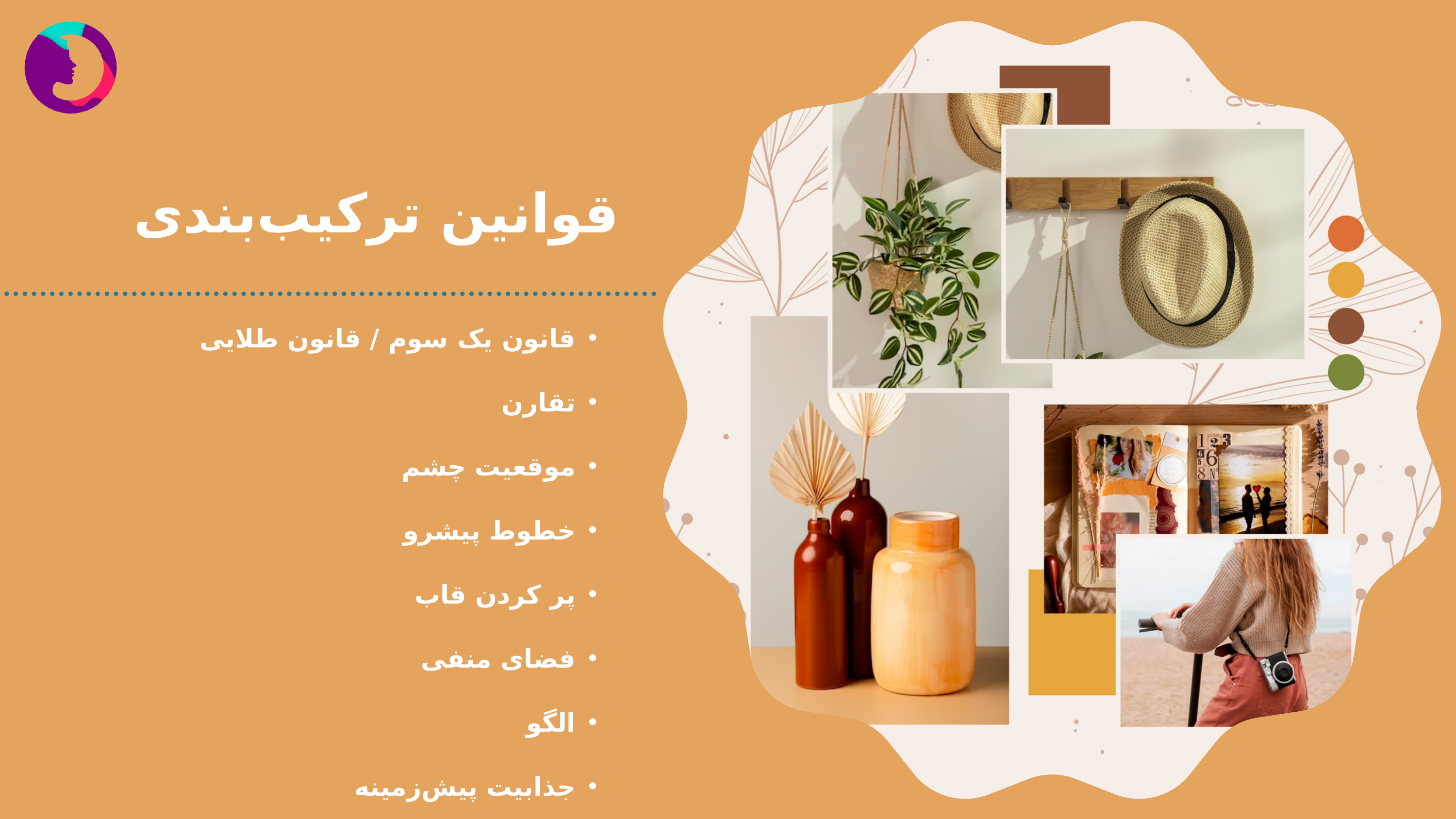

قوانین ترکیب‌بندی
قانون یک سوم / قانون طلایی
تقارن
موقعیت چشم
خطوط پیشرو
پر کردن قاب
فضای منفی
الگو
جذابیت پیش‌زمینه